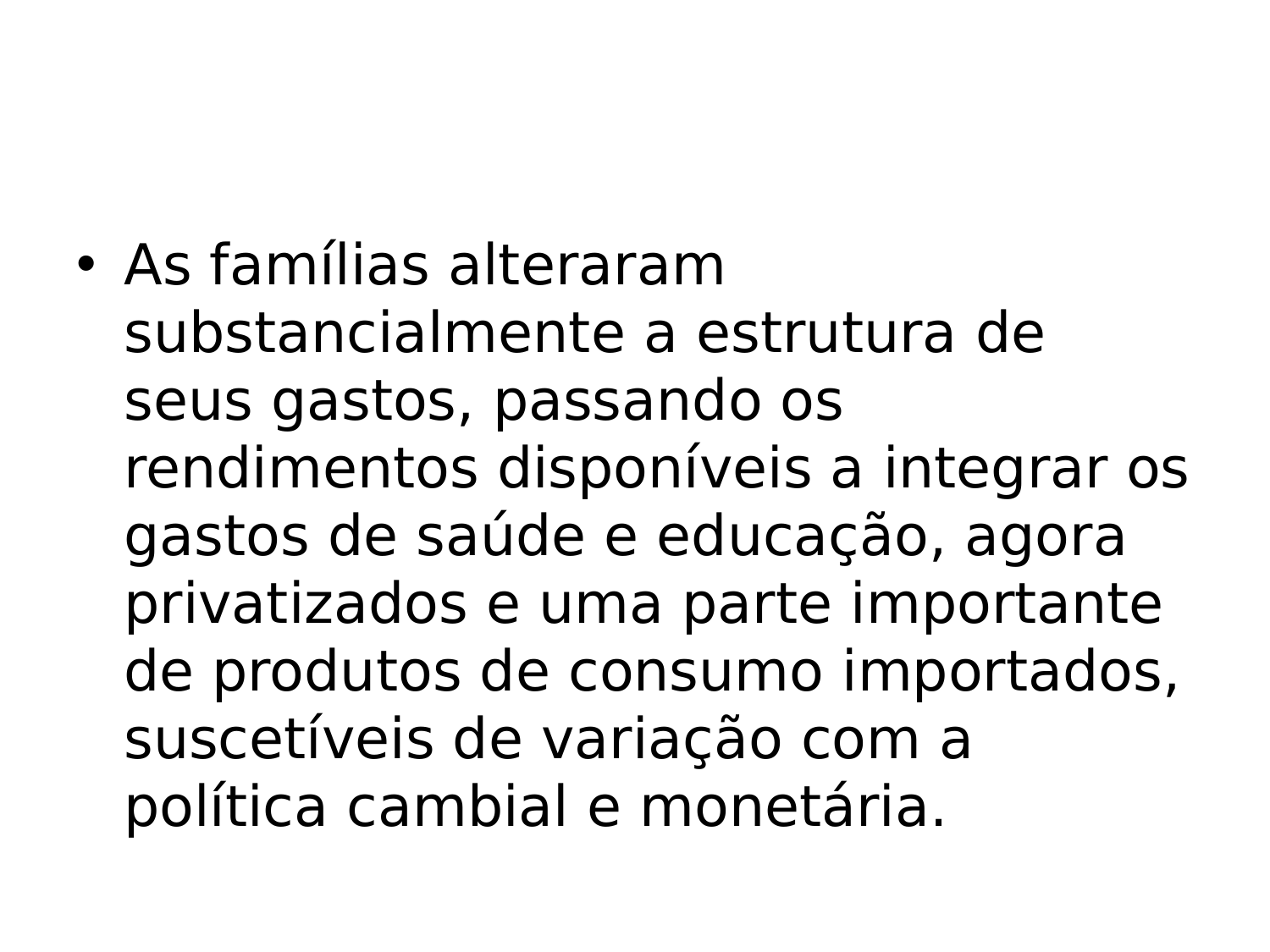

As famílias alteraram substancialmente a estrutura de seus gastos, passando os rendimentos disponíveis a integrar os gastos de saúde e educação, agora privatizados e uma parte importante de produtos de consumo importados, suscetíveis de variação com a política cambial e monetária.